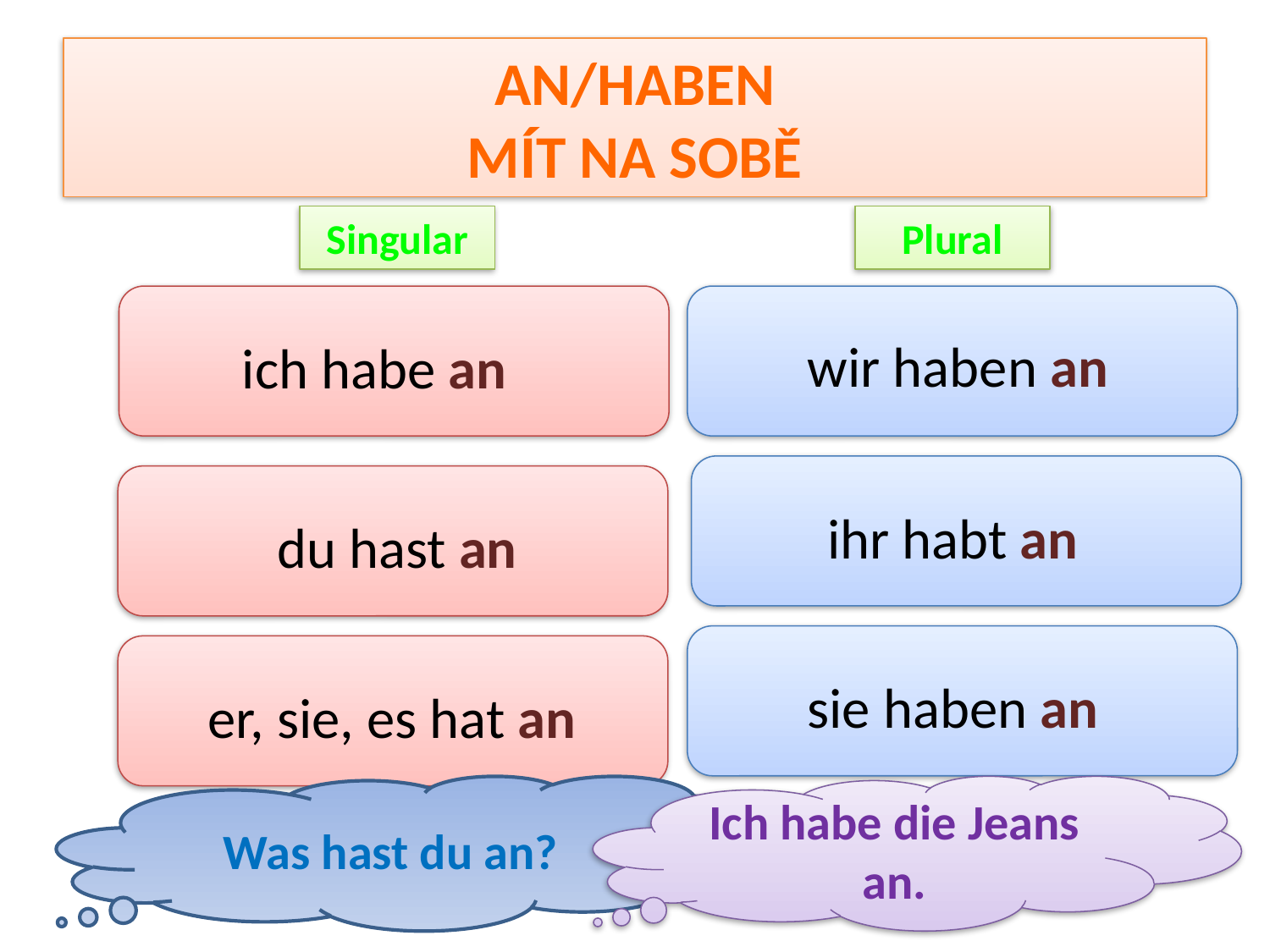

# AN/HABEN MÍT NA SOBĚ
Singular
Plural

wir haben an
ich habe an

ihr habt an
du hast an

sie haben an
er, sie, es hat an

Ich habe die Jeans an.
Was hast du an?